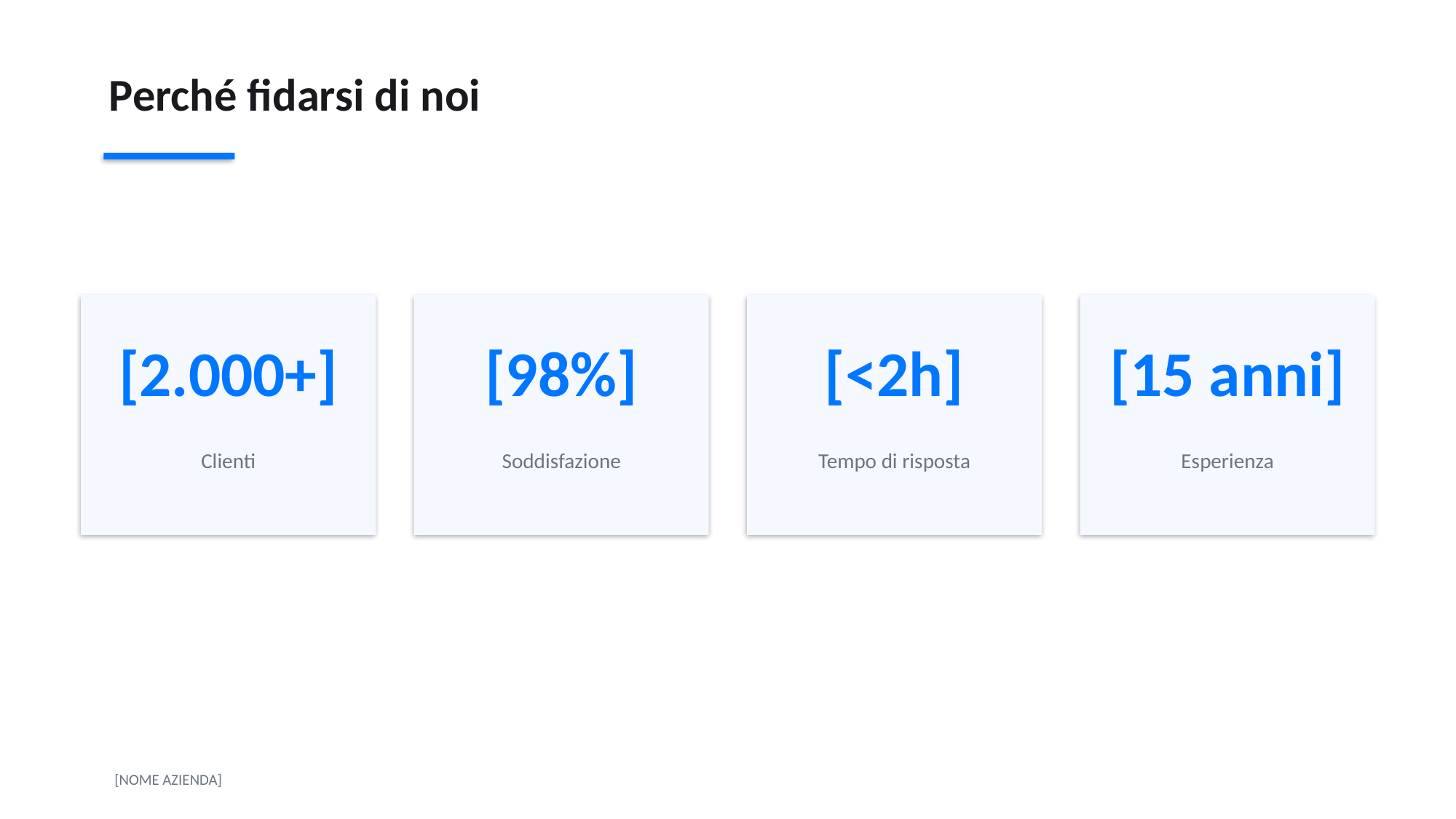

Perché fidarsi di noi

[2.000+]
[98%]
[<2h]
[15 anni]
Clienti
Soddisfazione
Tempo di risposta
Esperienza
[NOME AZIENDA]